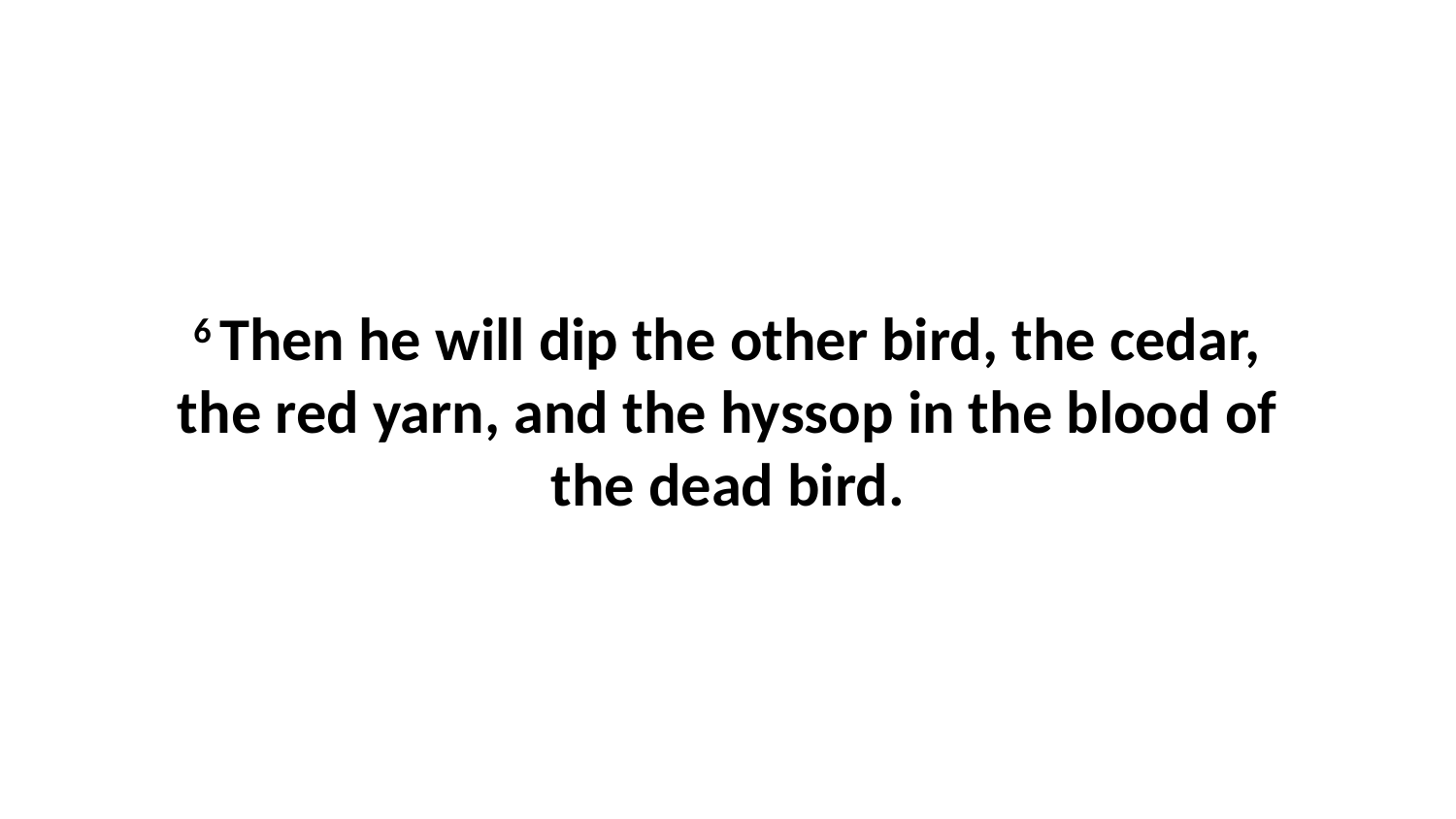

6 Then he will dip the other bird, the cedar, the red yarn, and the hyssop in the blood of the dead bird.